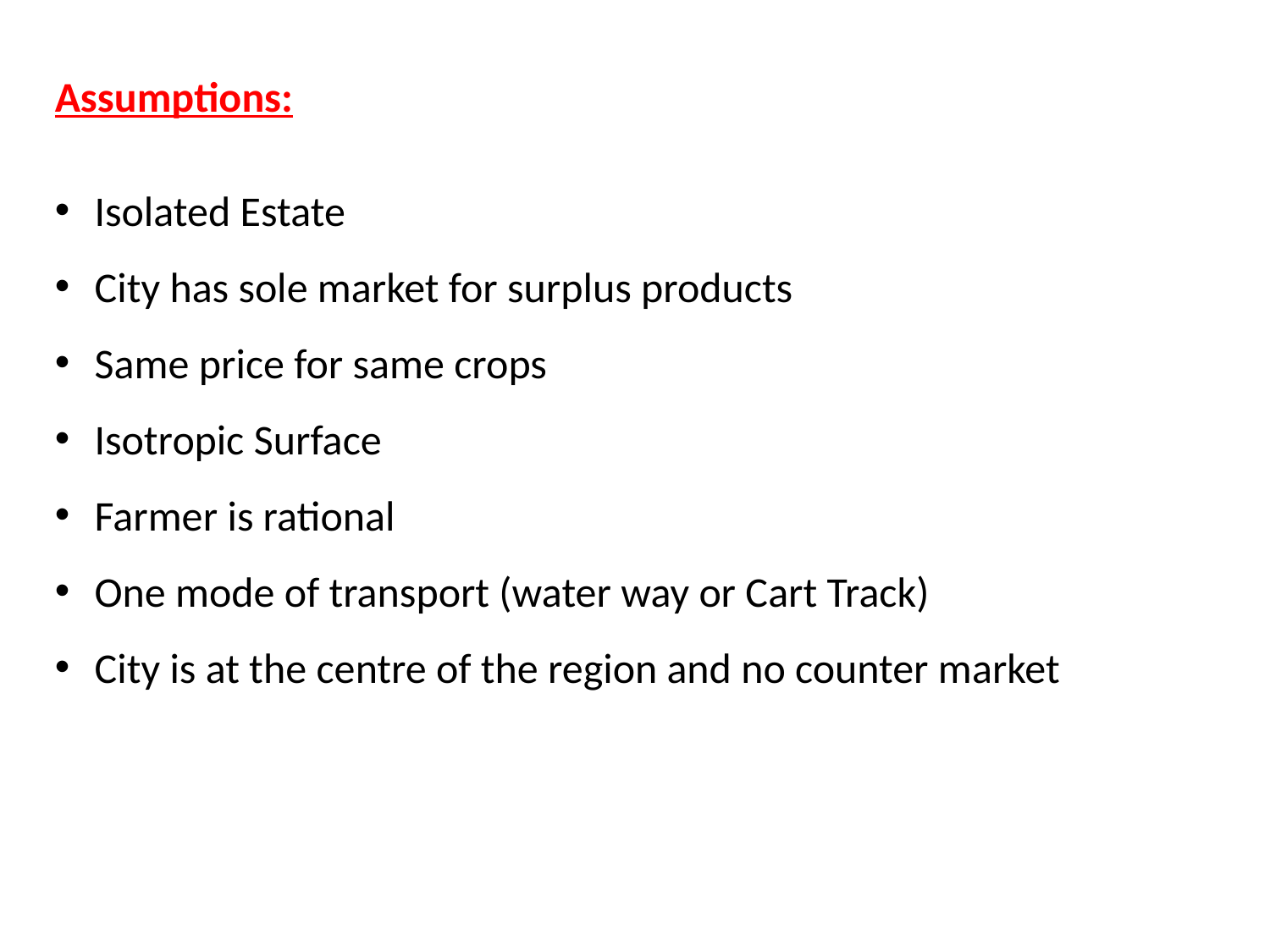

Assumptions:

Isolated Estate
City has sole market for surplus products
Same price for same crops
Isotropic Surface
Farmer is rational
One mode of transport (water way or Cart Track)
City is at the centre of the region and no counter market